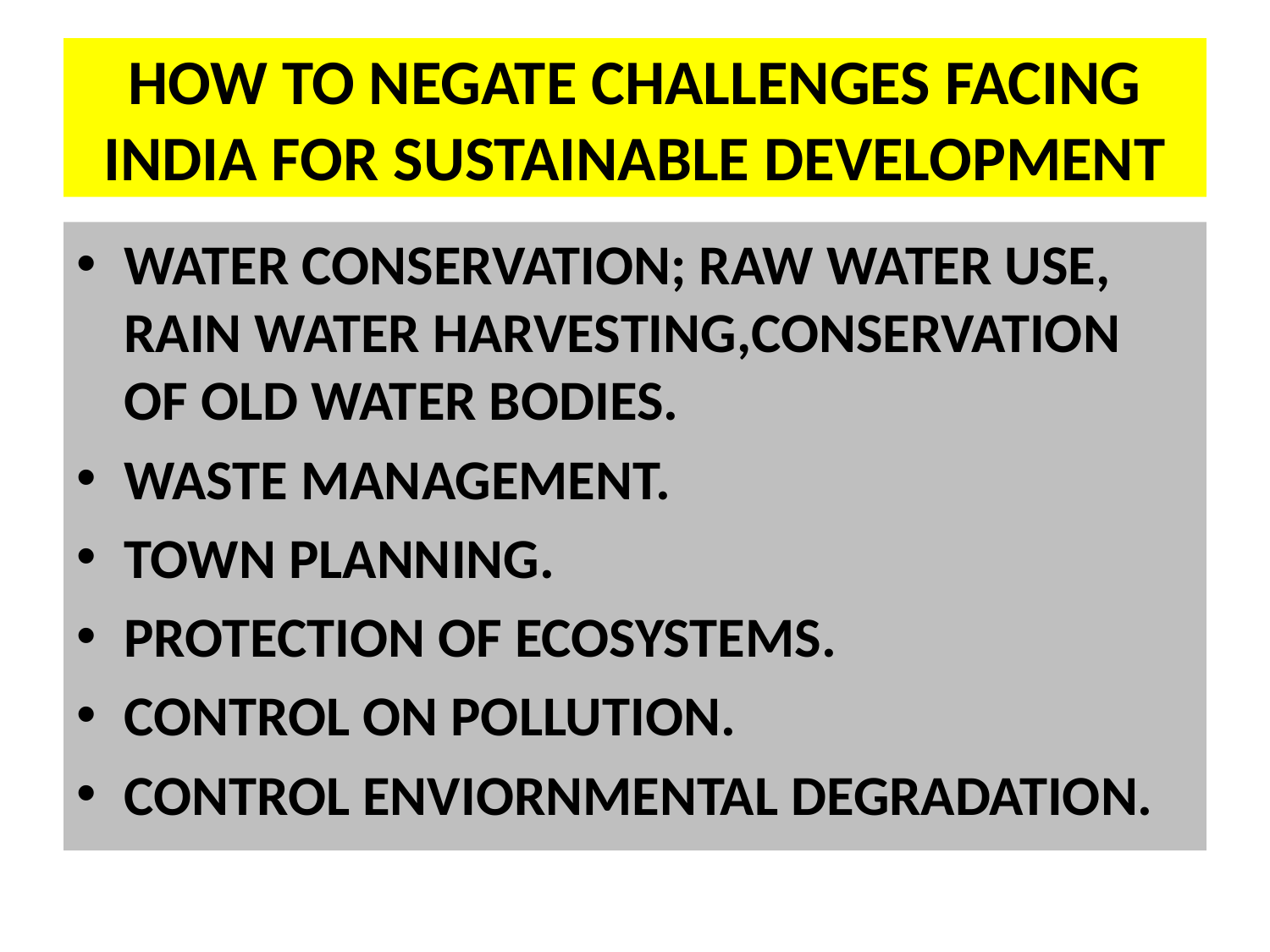

# HOW TO NEGATE CHALLENGES FACING INDIA FOR SUSTAINABLE DEVELOPMENT
WATER CONSERVATION; RAW WATER USE, RAIN WATER HARVESTING,CONSERVATION OF OLD WATER BODIES.
WASTE MANAGEMENT.
TOWN PLANNING.
PROTECTION OF ECOSYSTEMS.
CONTROL ON POLLUTION.
CONTROL ENVIORNMENTAL DEGRADATION.